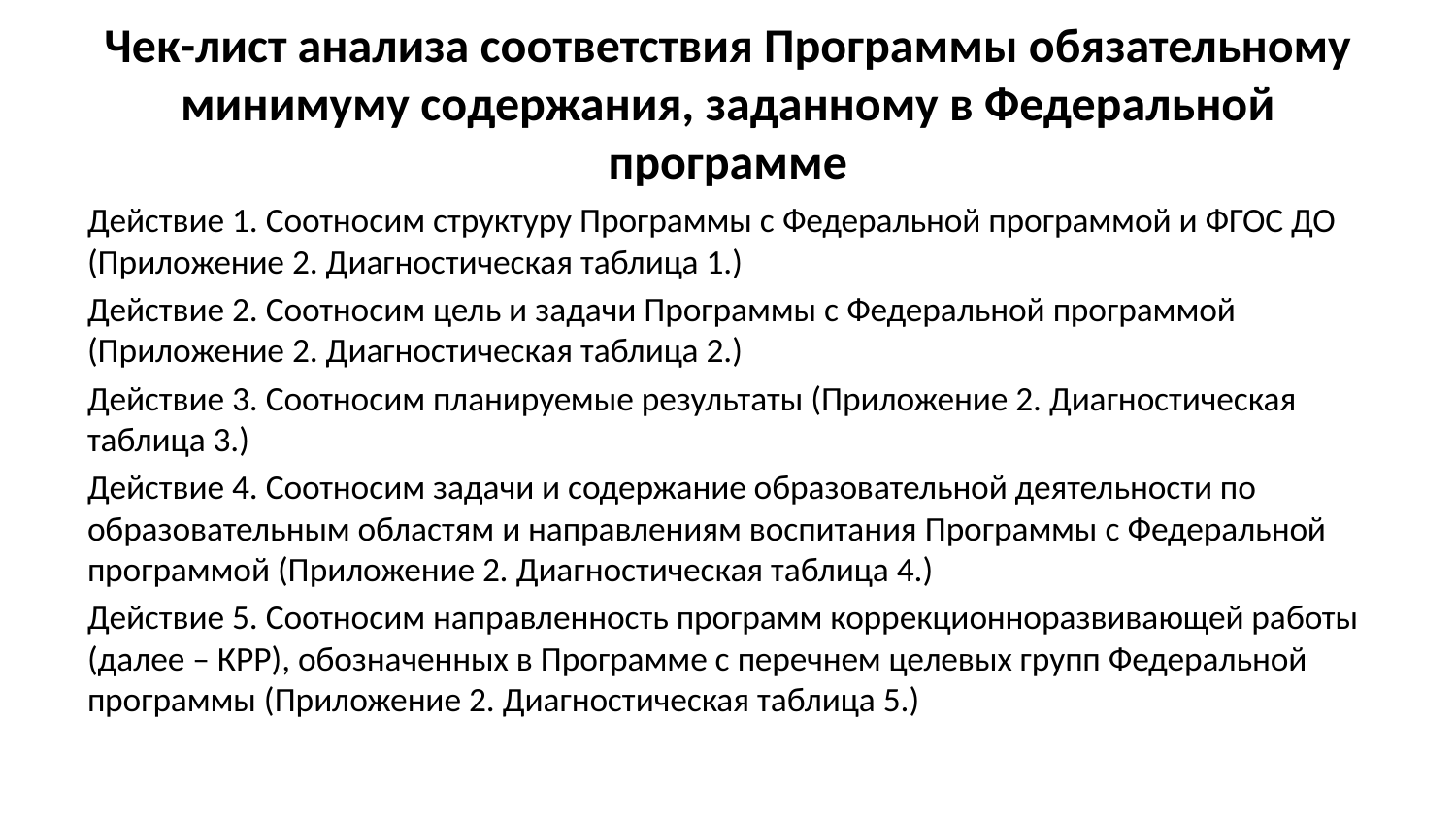

# Чек-лист анализа соответствия Программы обязательному минимуму содержания, заданному в Федеральной программе
Действие 1. Соотносим структуру Программы с Федеральной программой и ФГОС ДО (Приложение 2. Диагностическая таблица 1.)
Действие 2. Соотносим цель и задачи Программы с Федеральной программой (Приложение 2. Диагностическая таблица 2.)
Действие 3. Соотносим планируемые результаты (Приложение 2. Диагностическая таблица 3.)
Действие 4. Соотносим задачи и содержание образовательной деятельности по образовательным областям и направлениям воспитания Программы с Федеральной программой (Приложение 2. Диагностическая таблица 4.)
Действие 5. Соотносим направленность программ коррекционноразвивающей работы (далее – КРР), обозначенных в Программе с перечнем целевых групп Федеральной программы (Приложение 2. Диагностическая таблица 5.)